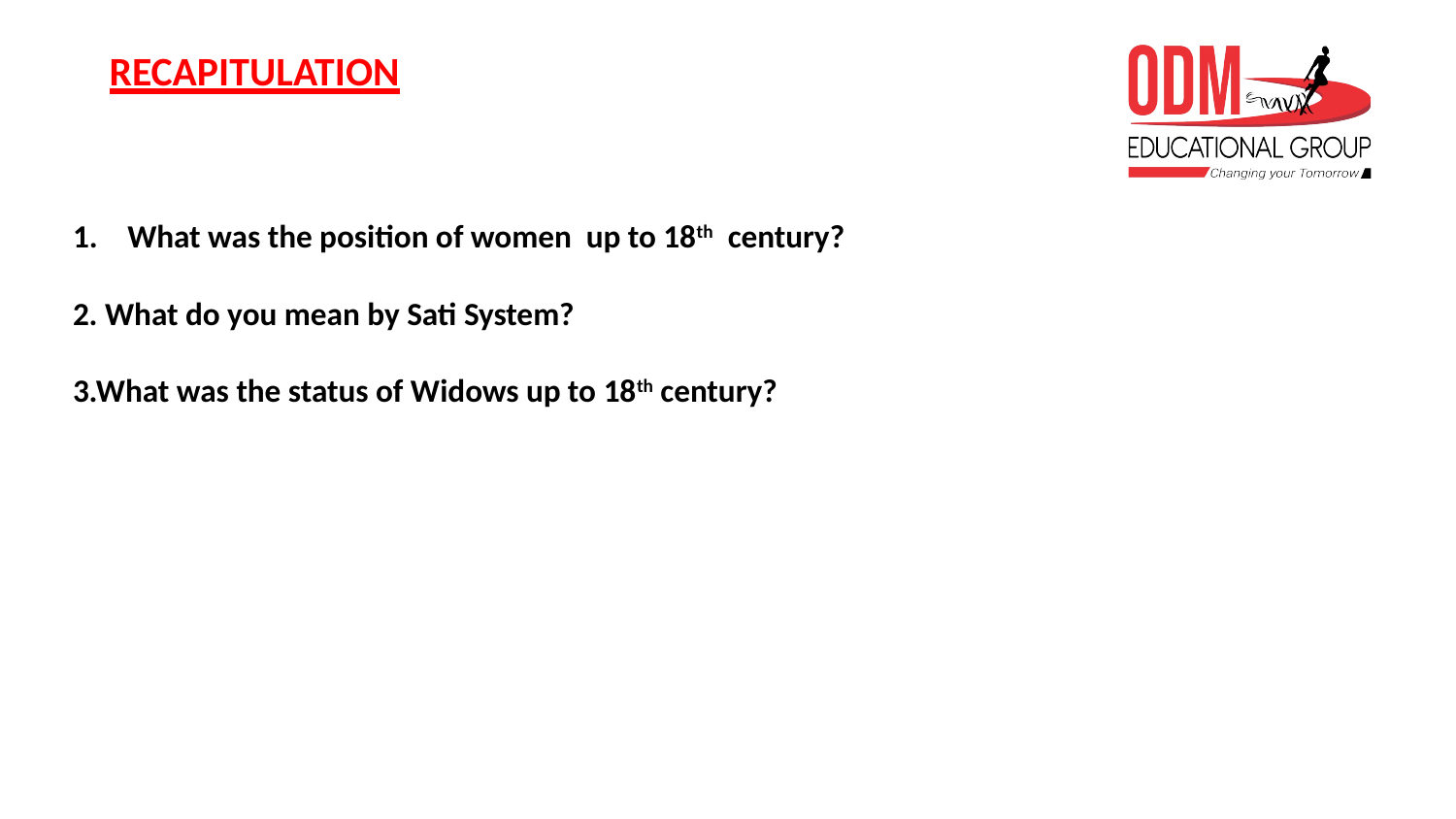

# RECAPITULATION

What was the position of women  up to 18th  century?

2. What do you mean by Sati System?

3.What was the status of Widows up to 18th century?